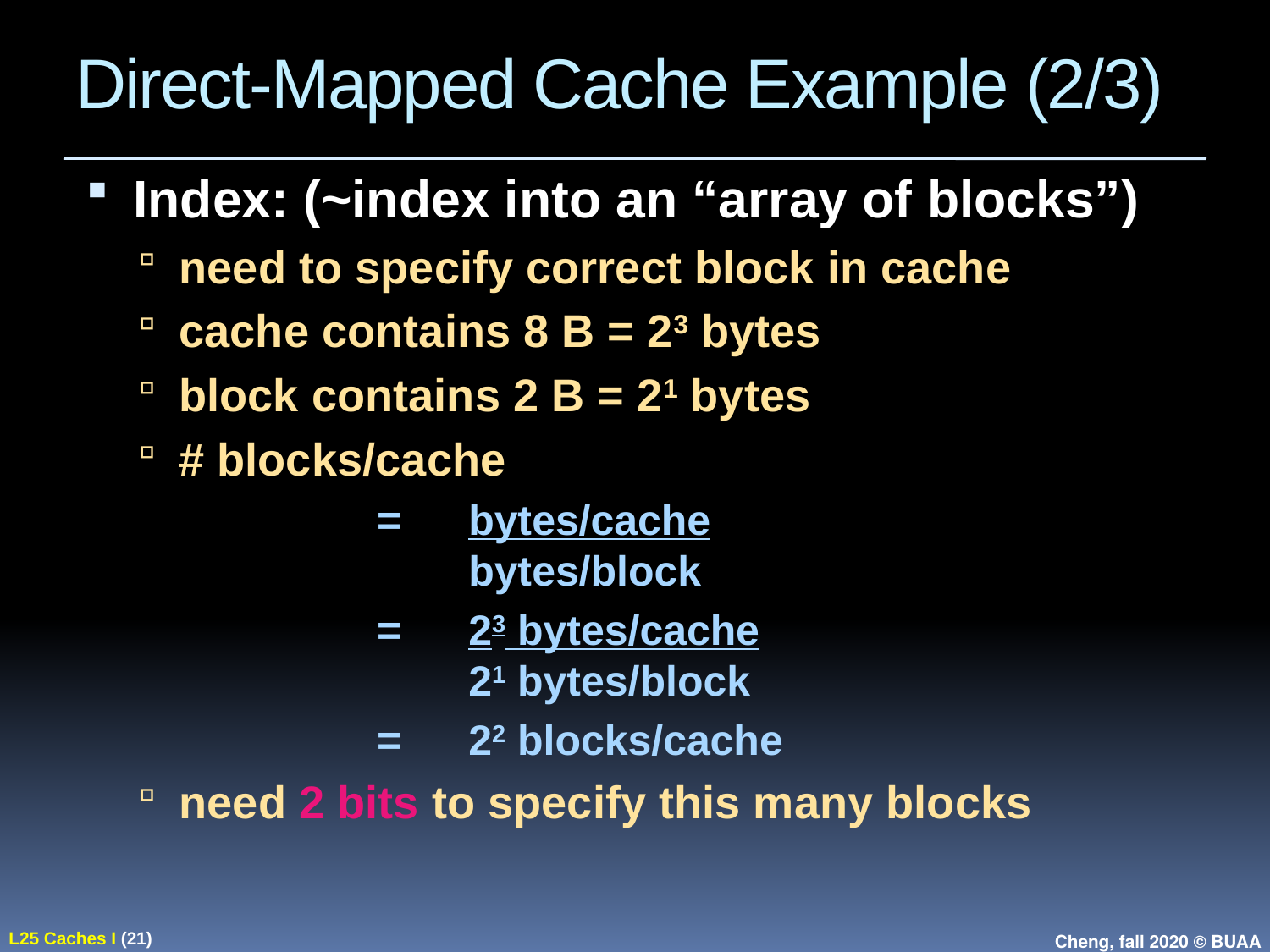

# Direct-Mapped Cache Example (2/3)
Index: (~index into an “array of blocks”)
need to specify correct block in cache
cache contains 8 B = 23 bytes
block contains 2 B = 21 bytes
# blocks/cache
		   =	bytes/cache
		bytes/block
		   =	23 bytes/cache
		21 bytes/block
		   =	22 blocks/cache
need 2 bits to specify this many blocks